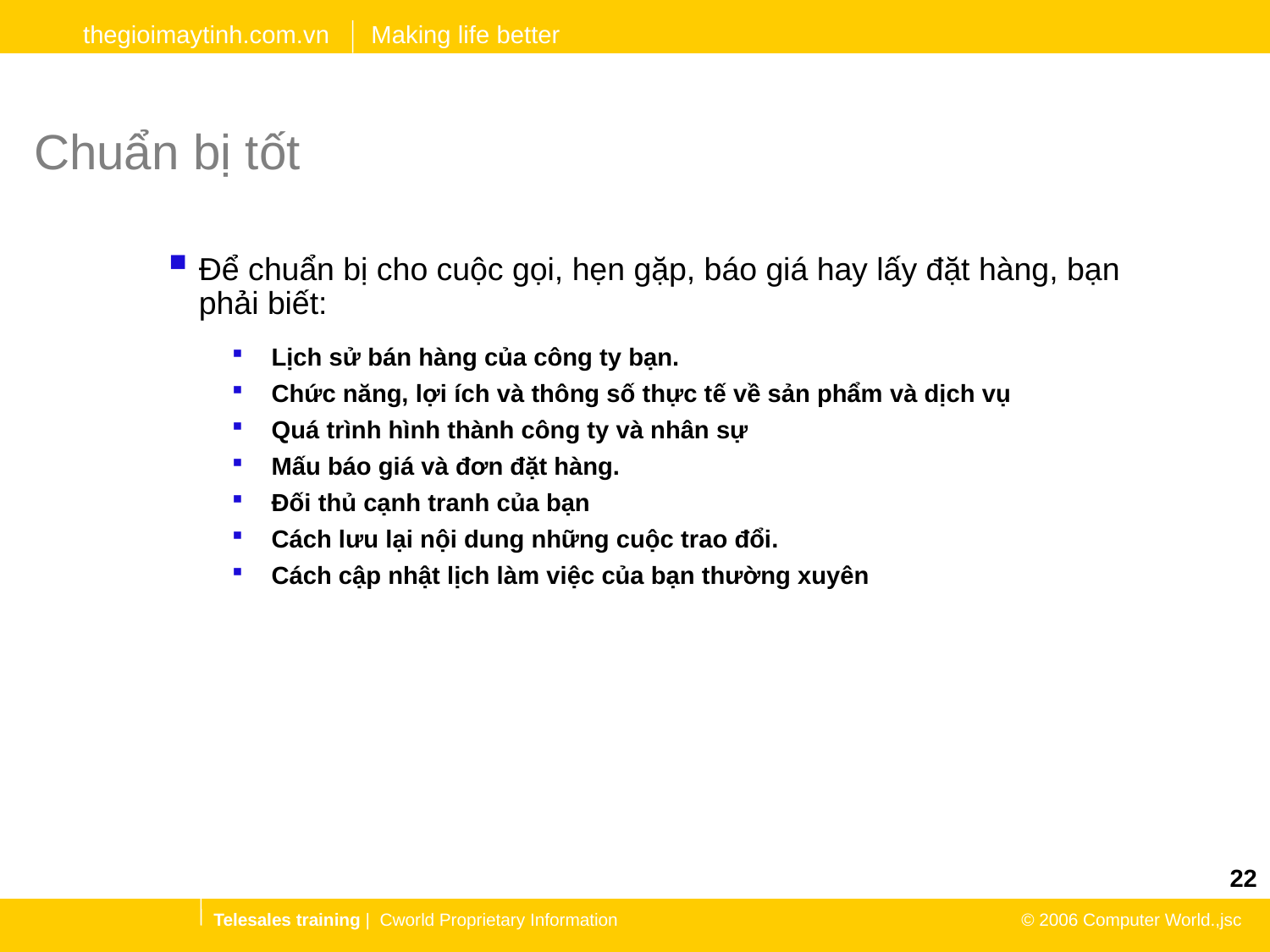

# Chuẩn bị tốt
Để chuẩn bị cho cuộc gọi, hẹn gặp, báo giá hay lấy đặt hàng, bạn phải biết:

Lịch sử bán hàng của công ty bạn.
Chức năng, lợi ích và thông số thực tế về sản phẩm và dịch vụ
Quá trình hình thành công ty và nhân sự
Mấu báo giá và đơn đặt hàng.
Đối thủ cạnh tranh của bạn
Cách lưu lại nội dung những cuộc trao đổi.
Cách cập nhật lịch làm việc của bạn thường xuyên

22